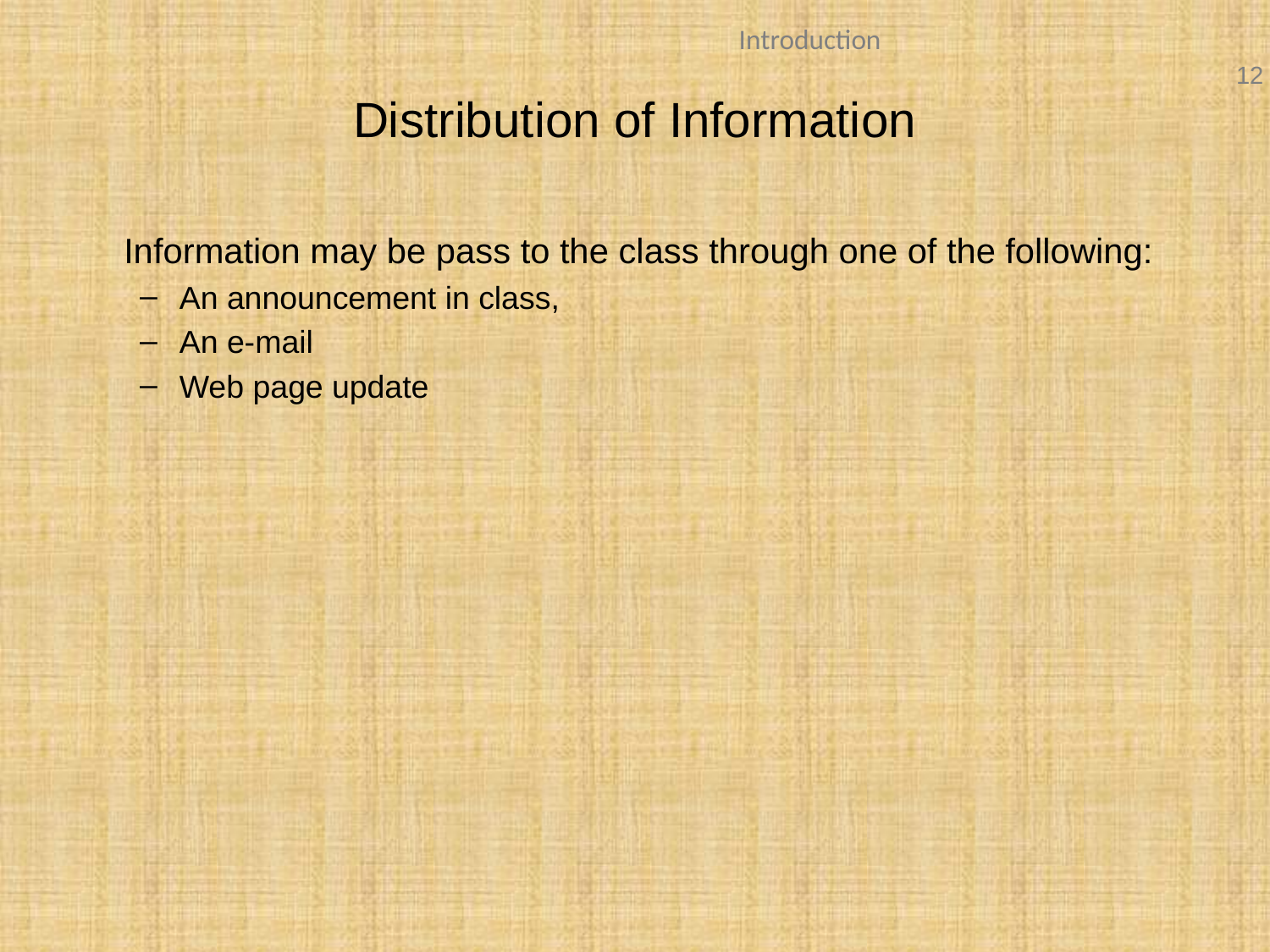

# Distribution of Information
Information may be pass to the class through one of the following:
An announcement in class,
An e-mail
Web page update